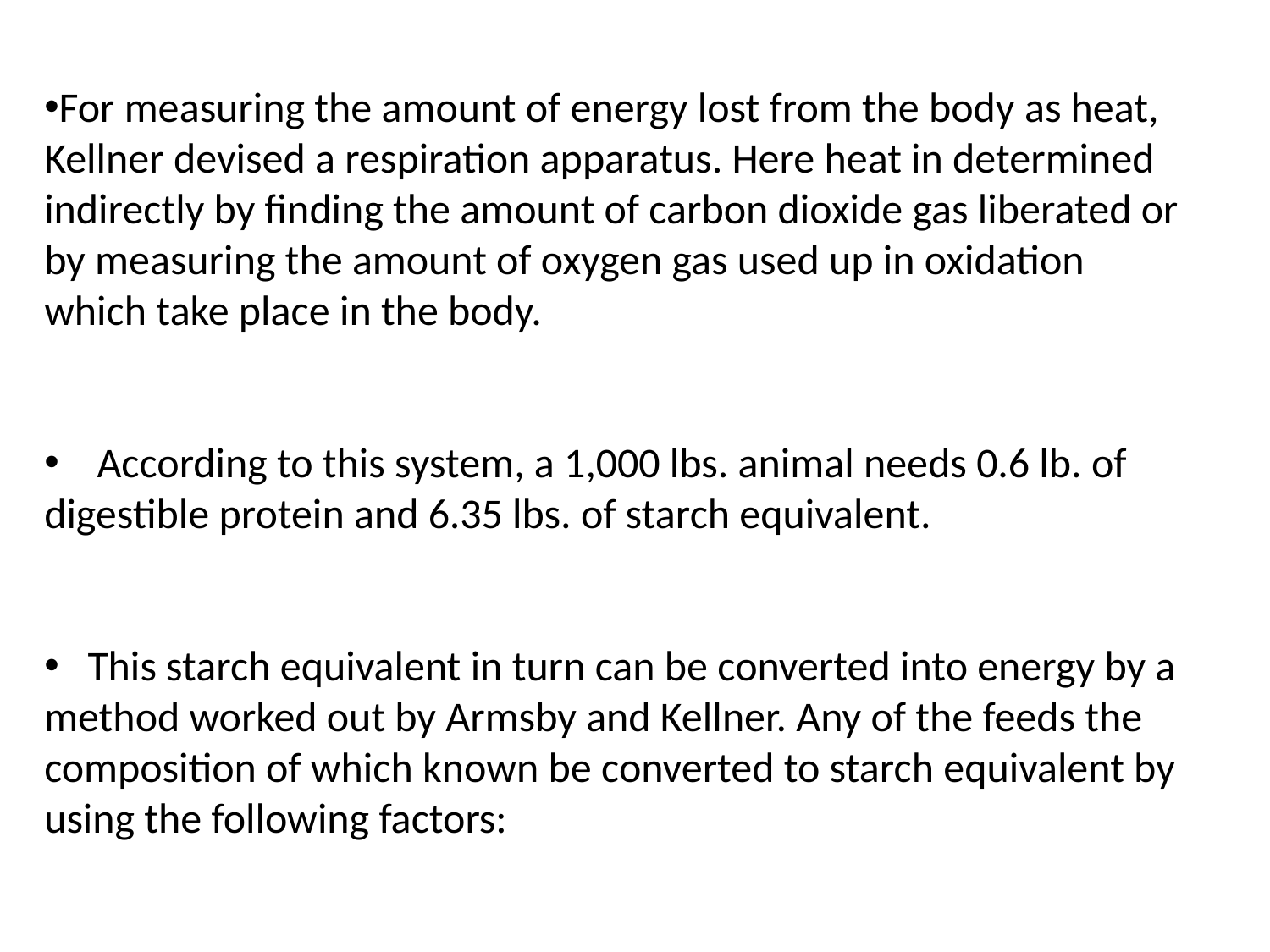

For measuring the amount of energy lost from the body as heat, Kellner devised a respiration apparatus. Here heat in determined indirectly by finding the amount of carbon dioxide gas liberated or by measuring the amount of oxygen gas used up in oxidation which take place in the body.

    According to this system, a 1,000 lbs. animal needs 0.6 lb. of digestible protein and 6.35 lbs. of starch equivalent.

   This starch equivalent in turn can be converted into energy by a method worked out by Armsby and Kellner. Any of the feeds the composition of which known be converted to starch equivalent by using the following factors: